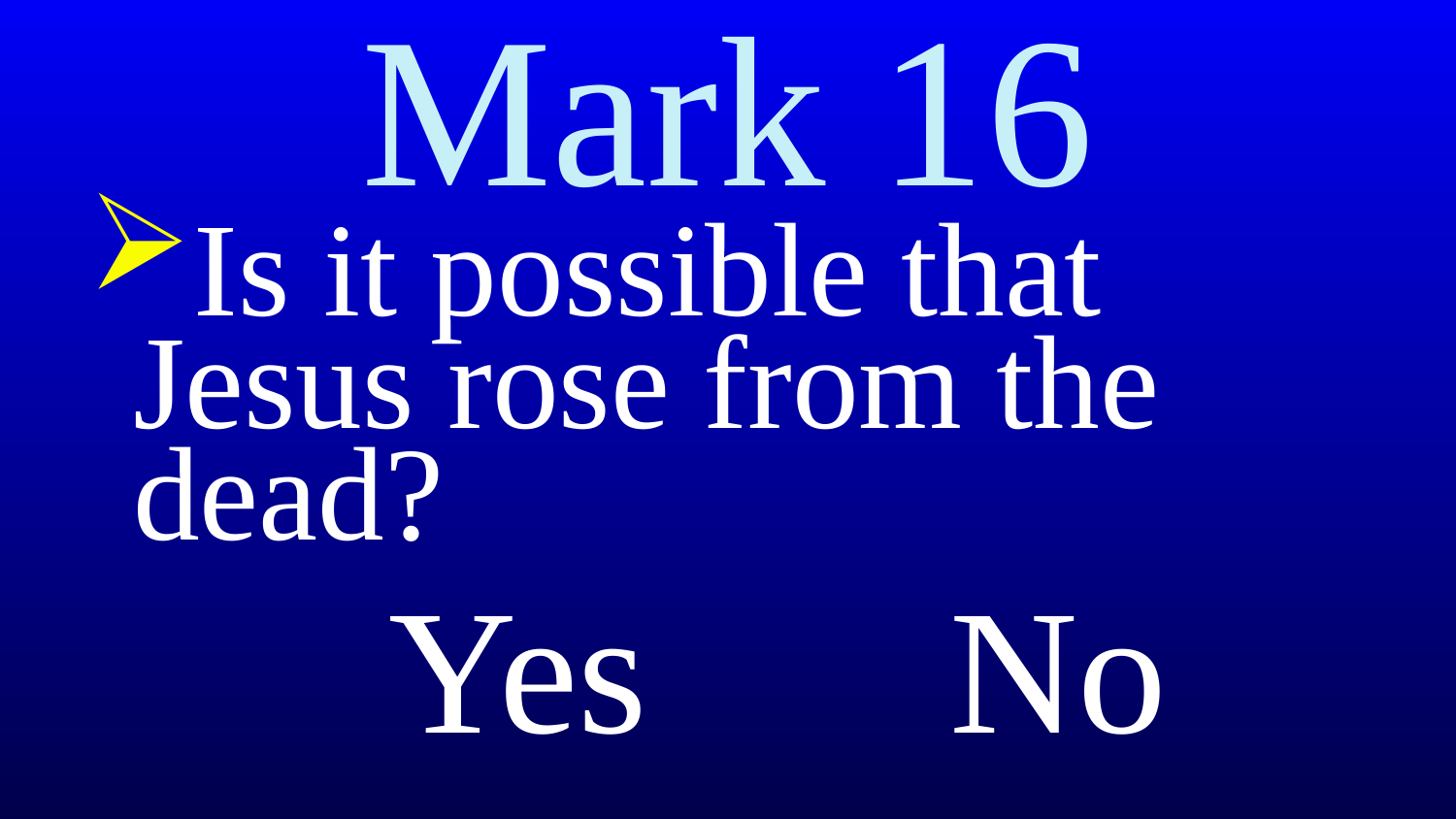

# Mark 16
Is it possible that  Jesus rose from the dead?
Yes
No